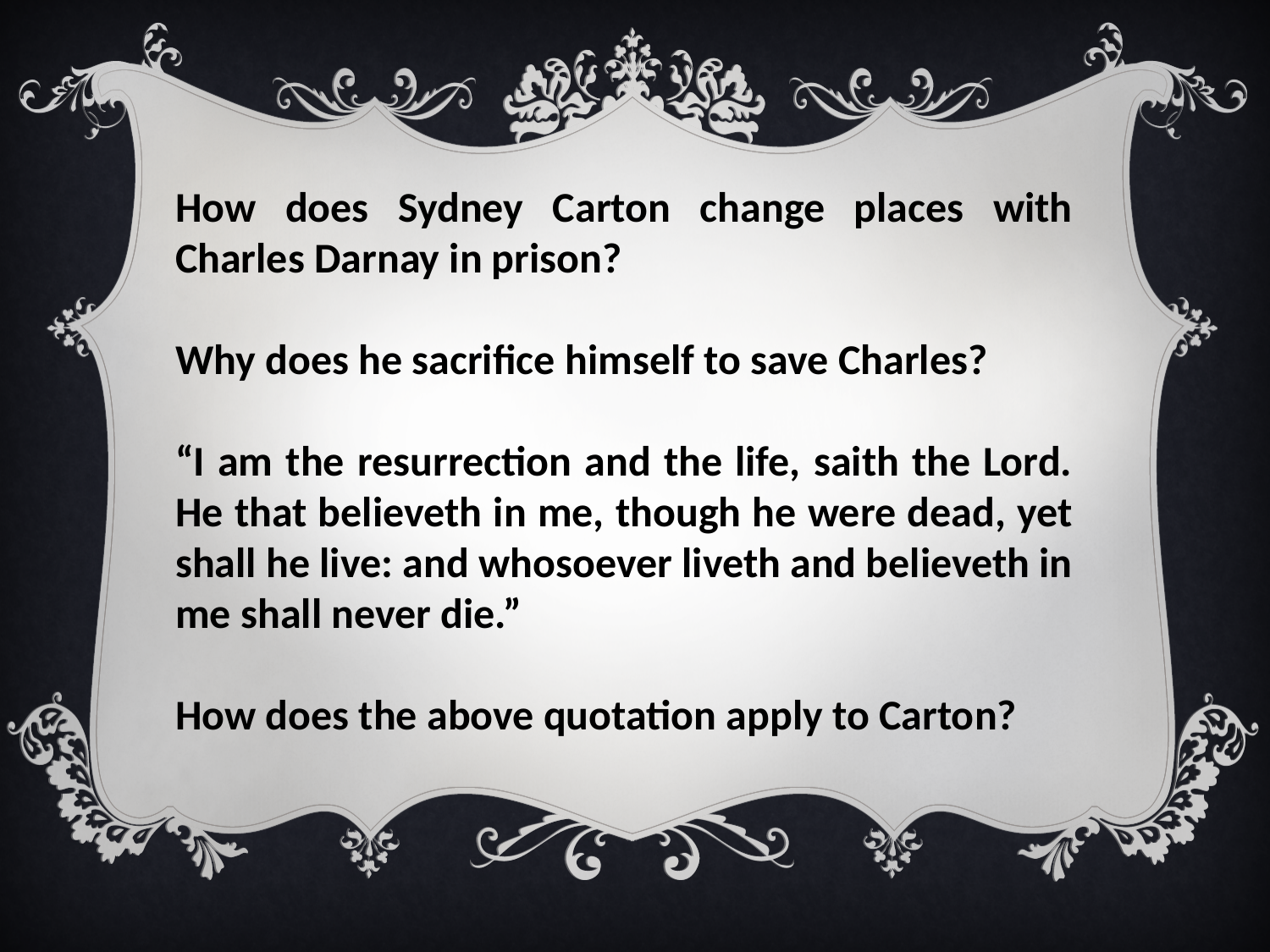

How does Sydney Carton change places with Charles Darnay in prison?

Why does he sacrifice himself to save Charles?

“I am the resurrection and the life, saith the Lord. He that believeth in me, though he were dead, yet shall he live: and whosoever liveth and believeth in me shall never die.”

How does the above quotation apply to Carton?